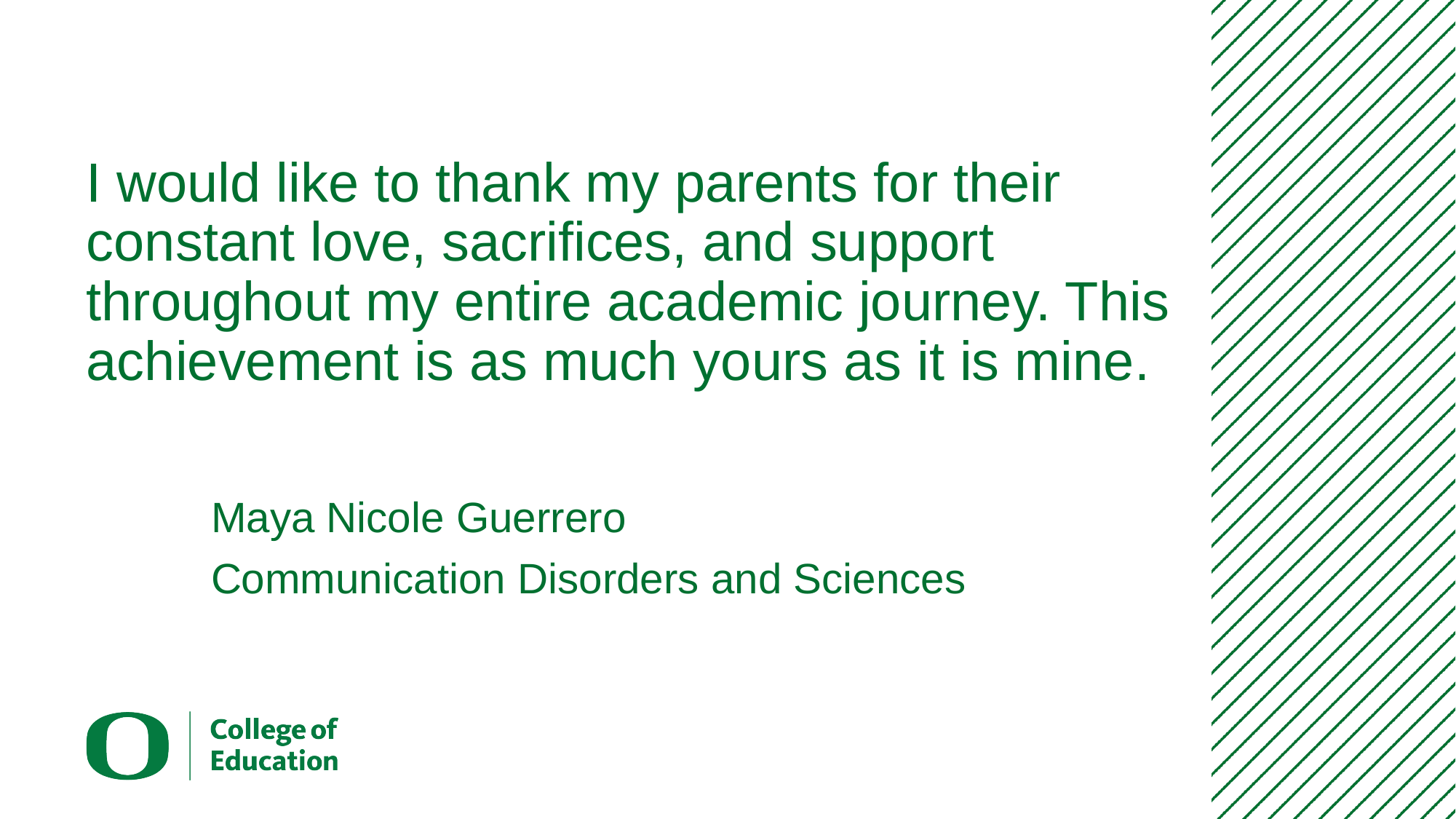

# I would like to thank my parents for their constant love, sacrifices, and support throughout my entire academic journey. This achievement is as much yours as it is mine.
Maya Nicole Guerrero
Communication Disorders and Sciences